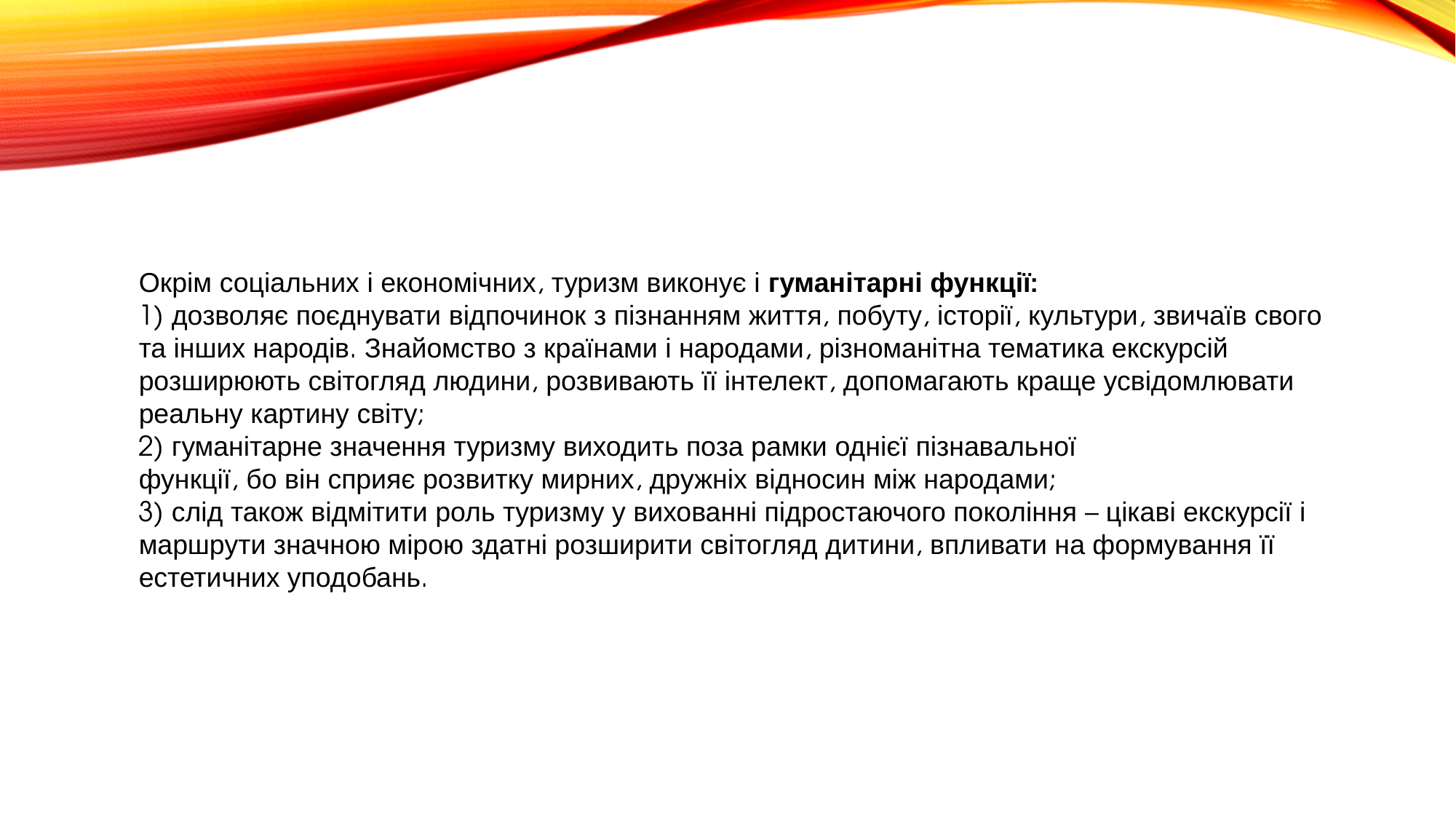

Окрім соціальних і економічних, туризм виконує і гуманітарні функції:
1) дозволяє поєднувати відпочинок з пізнанням життя, побуту, історії, культури, звичаїв свого та інших народів. Знайомство з країнами і народами, різноманітна тематика екскурсій розширюють світогляд людини, розвивають її інтелект, допомагають краще усвідомлювати реальну картину світу;
2) гуманітарне значення туризму виходить поза рамки однієї пізнавальної
функції, бо він сприяє розвитку мирних, дружніх відносин між народами;
3) слід також відмітити роль туризму у вихованні підростаючого покоління – цікаві екскурсії і маршрути значною мірою здатні розширити світогляд дитини, впливати на формування її естетичних уподобань.